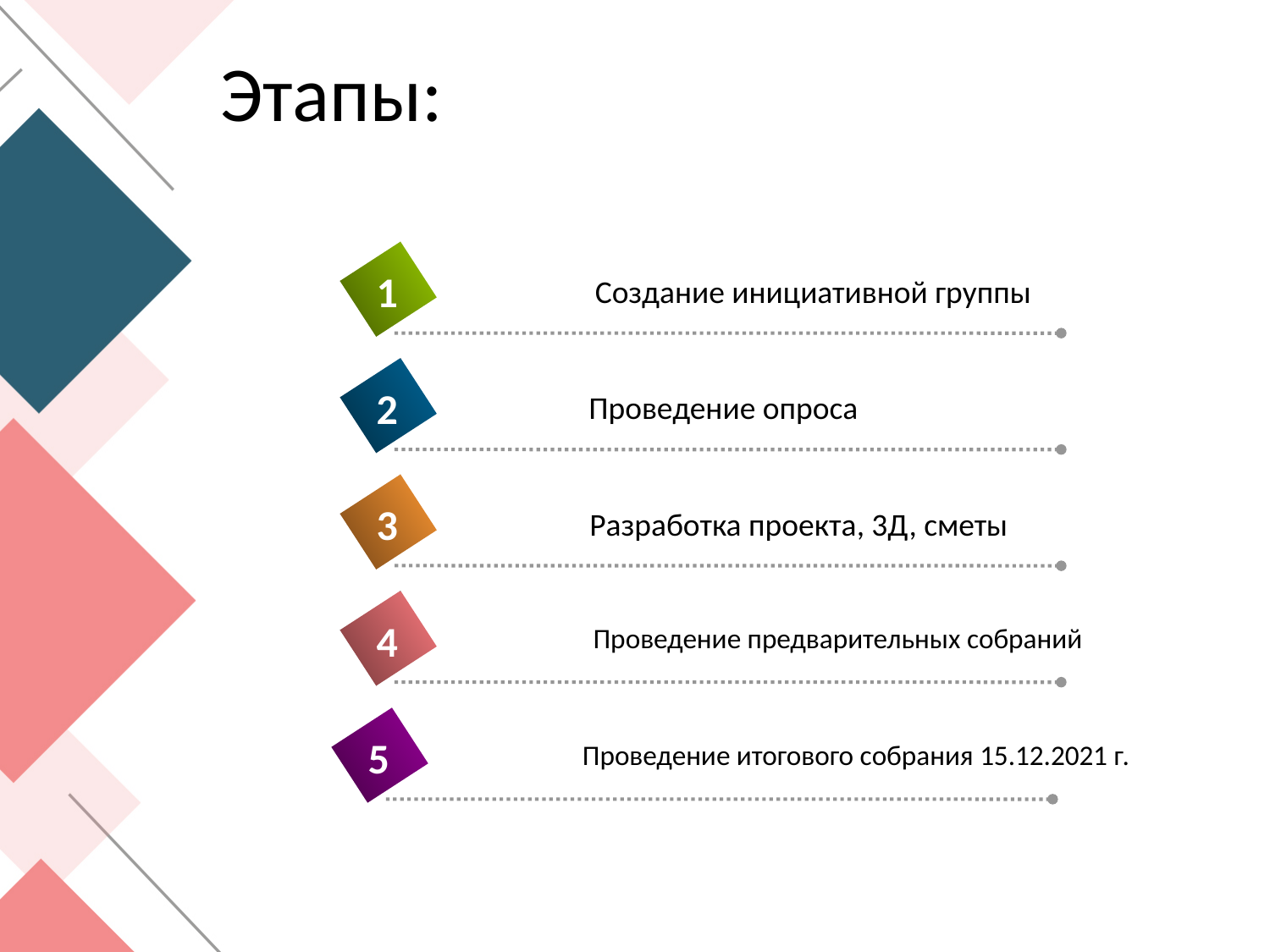

# Этапы:

1
Создание инициативной группы

2
Проведение опроса

3
Разработка проекта, 3Д, сметы

4
Проведение предварительных собраний

5
Проведение итогового собрания 15.12.2021 г.